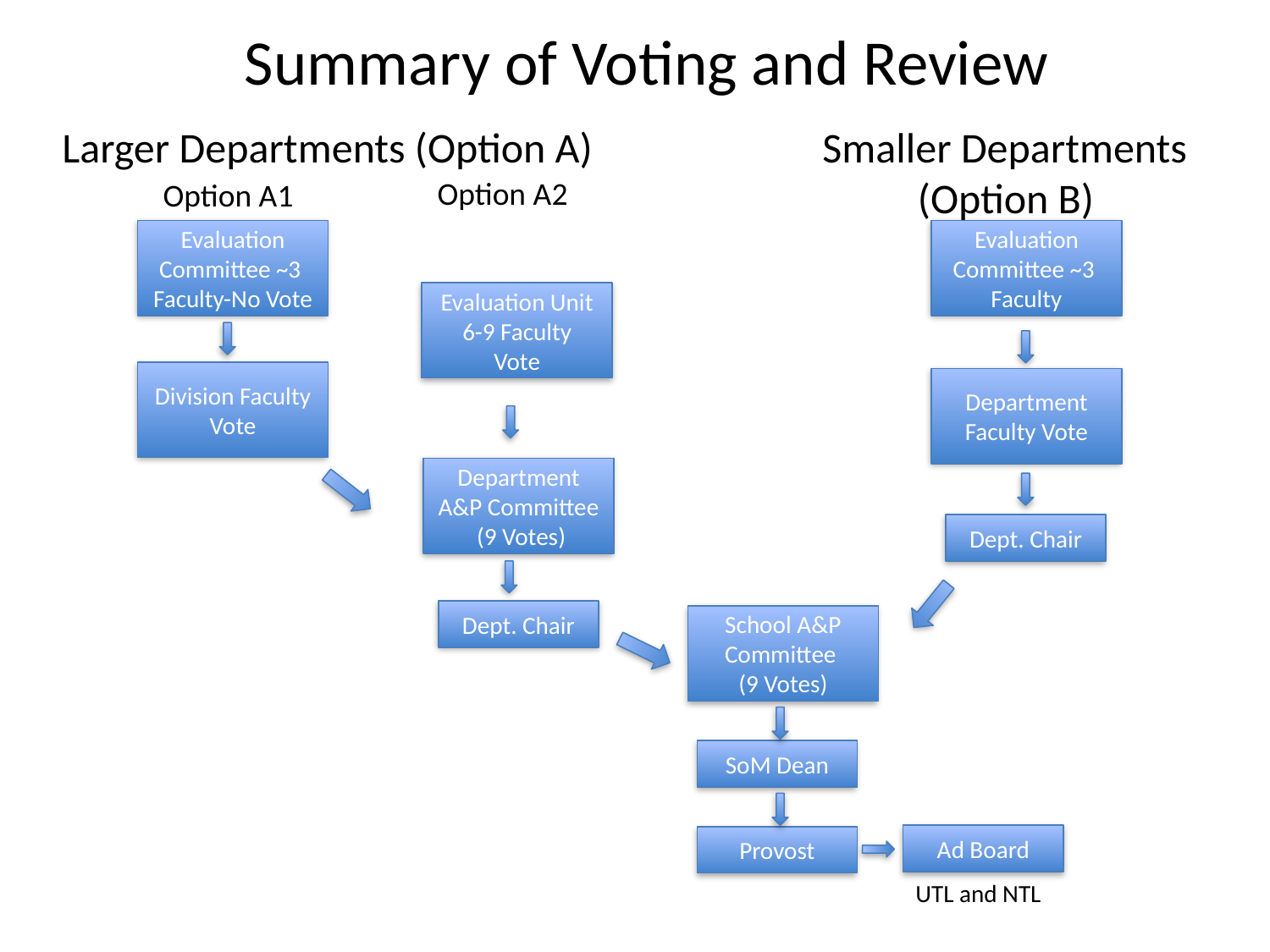

Summary of Voting and Review
Larger Departments (Option A)
Smaller Departments
          (Option B)
Option A2
Option A1
Evaluation Committee ~3  Faculty-No Vote
Evaluation Committee ~3  Faculty
Evaluation Unit 6-9 Faculty
Vote

Division Faculty Vote
Department Faculty Vote

Department A&P Committee
 (9 Votes)

Dept. Chair

Dept. Chair
School A&P Committee
(9 Votes)

SoM Dean

Ad Board
Provost

UTL and NTL